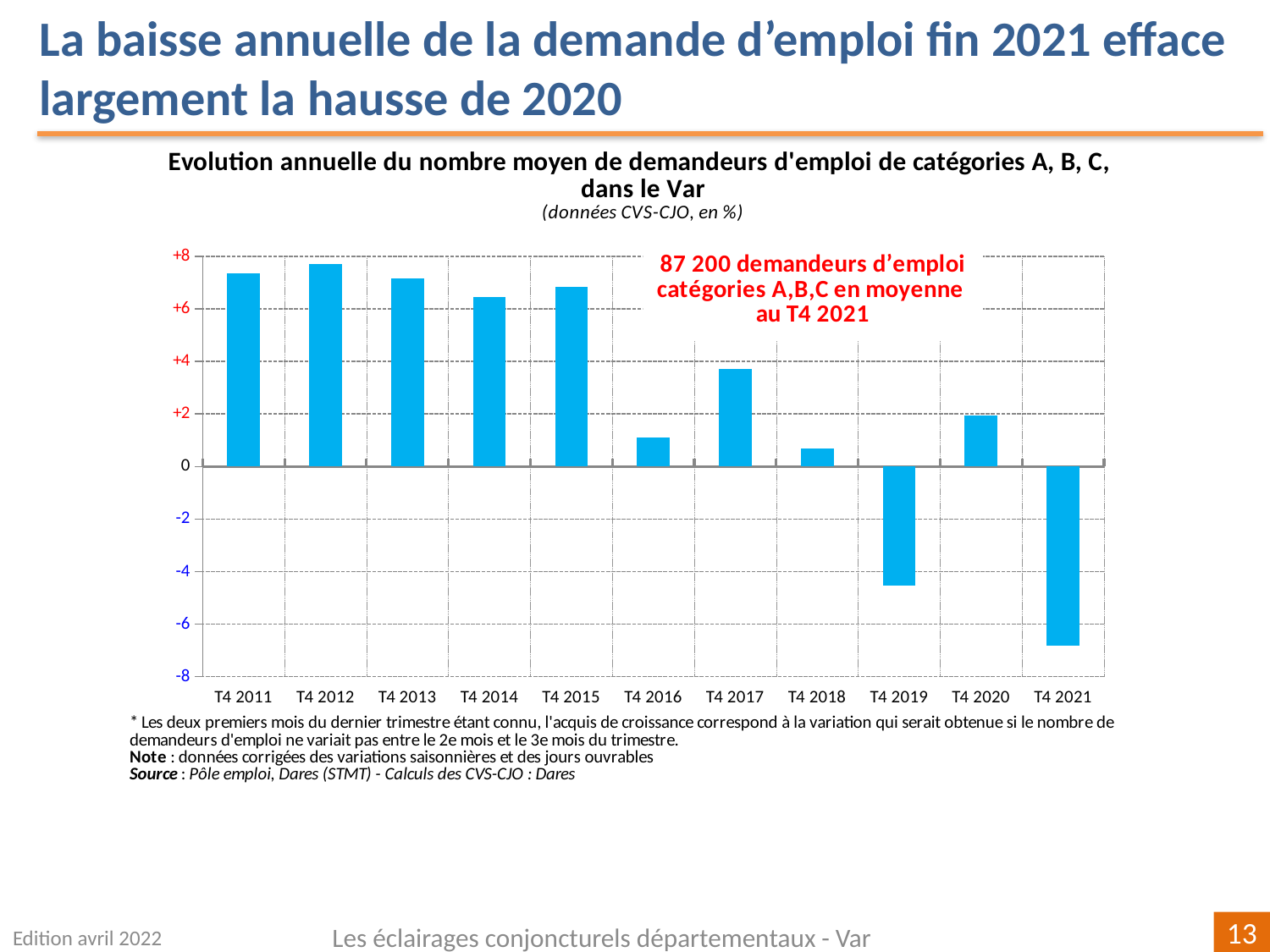

La baisse annuelle de la demande d’emploi fin 2021 efface largement la hausse de 2020

### Chart

| Category |  |
|---|---|
| T4 2011 | 7.340441971874512 |
| T4 2012 | 7.711872540550924 |
| T4 2013 | 7.155268433949646 |
| T4 2014 | 6.436322814020201 |
| T4 2015 | 6.844017344427522 |
| T4 2016 | 1.089539687762775 |
| T4 2017 | 3.699952982024657 |
| T4 2018 | 0.68359375 |
| T4 2019 | -4.530968546487458 |
| T4 2020 | 1.9375907111756074 |
| T4 2021 | -6.834199473197122 |
Edition avril 2022
Les éclairages conjoncturels départementaux - Var
13